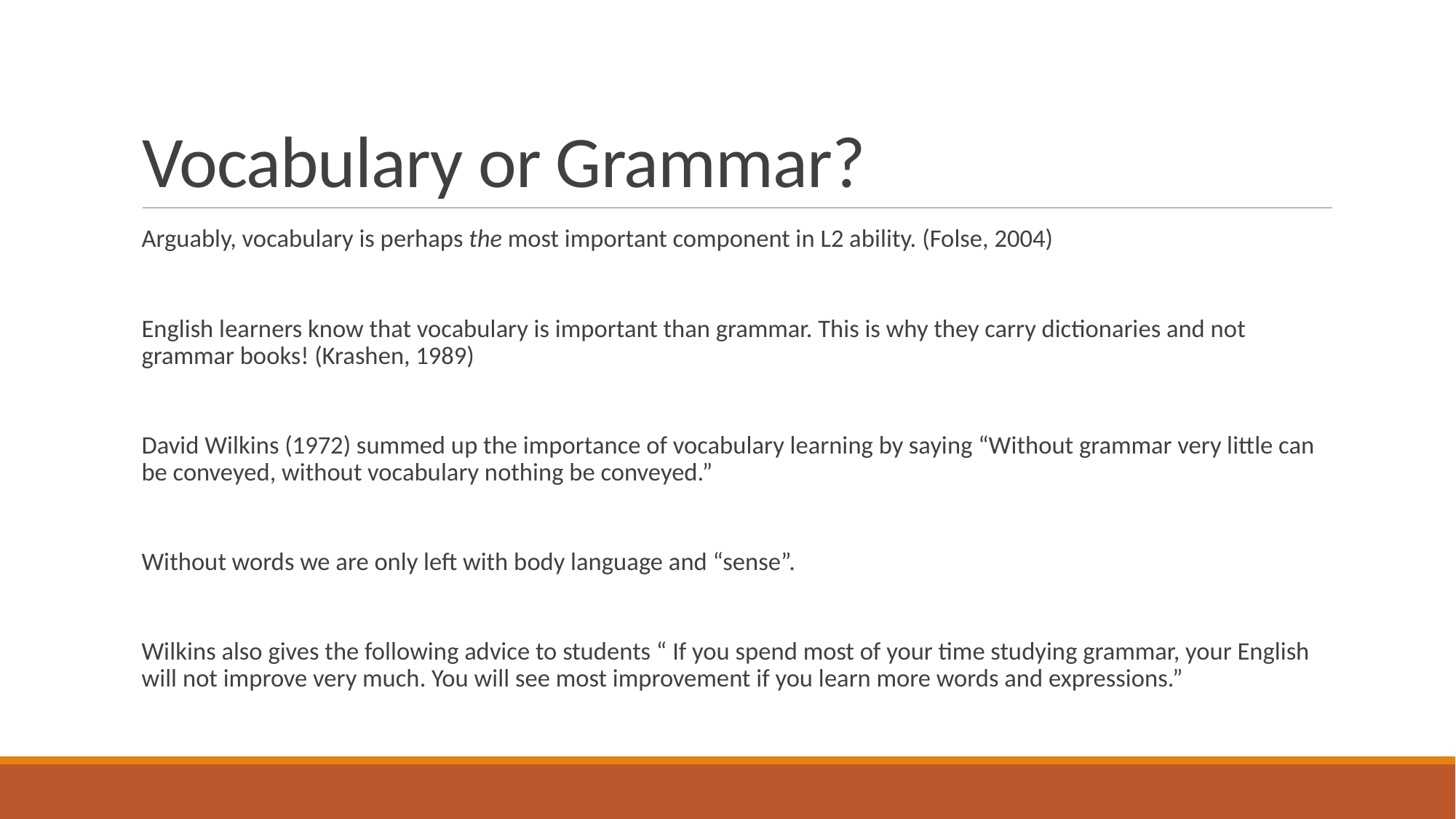

# Vocabulary or Grammar?
Arguably, vocabulary is perhaps the most important component in L2 ability. (Folse, 2004)

English learners know that vocabulary is important than grammar. This is why they carry dictionaries and not grammar books! (Krashen, 1989)

David Wilkins (1972) summed up the importance of vocabulary learning by saying “Without grammar very little can be conveyed, without vocabulary nothing be conveyed.”

Without words we are only left with body language and “sense”.

Wilkins also gives the following advice to students “ If you spend most of your time studying grammar, your English will not improve very much. You will see most improvement if you learn more words and expressions.”